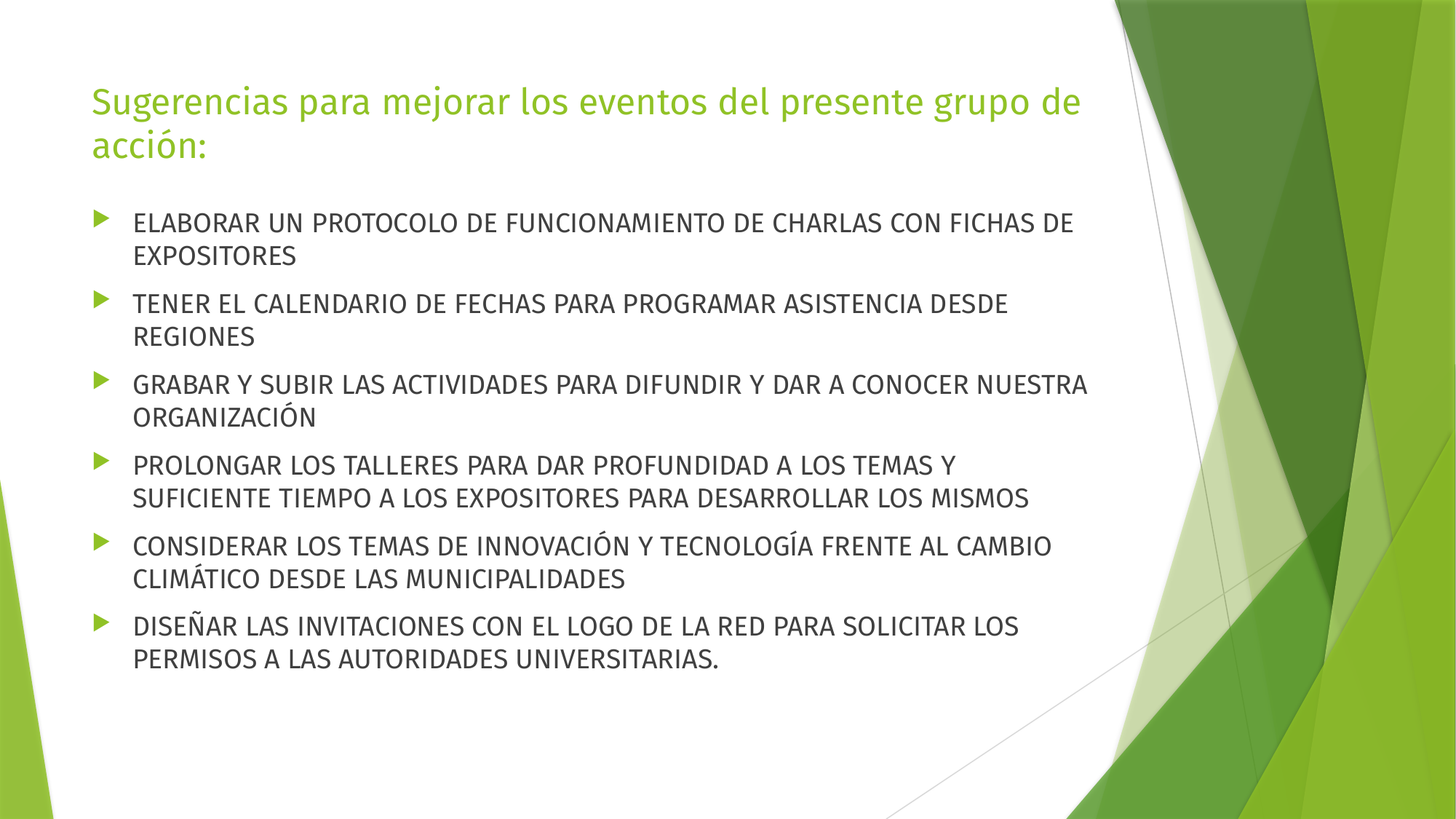

# Sugerencias para mejorar los eventos del presente grupo de acción:
ELABORAR UN PROTOCOLO DE FUNCIONAMIENTO DE CHARLAS CON FICHAS DE EXPOSITORES
TENER EL CALENDARIO DE FECHAS PARA PROGRAMAR ASISTENCIA DESDE REGIONES
GRABAR Y SUBIR LAS ACTIVIDADES PARA DIFUNDIR Y DAR A CONOCER NUESTRA ORGANIZACIÓN
PROLONGAR LOS TALLERES PARA DAR PROFUNDIDAD A LOS TEMAS Y SUFICIENTE TIEMPO A LOS EXPOSITORES PARA DESARROLLAR LOS MISMOS
CONSIDERAR LOS TEMAS DE INNOVACIÓN Y TECNOLOGÍA FRENTE AL CAMBIO CLIMÁTICO DESDE LAS MUNICIPALIDADES
DISEÑAR LAS INVITACIONES CON EL LOGO DE LA RED PARA SOLICITAR LOS PERMISOS A LAS AUTORIDADES UNIVERSITARIAS.